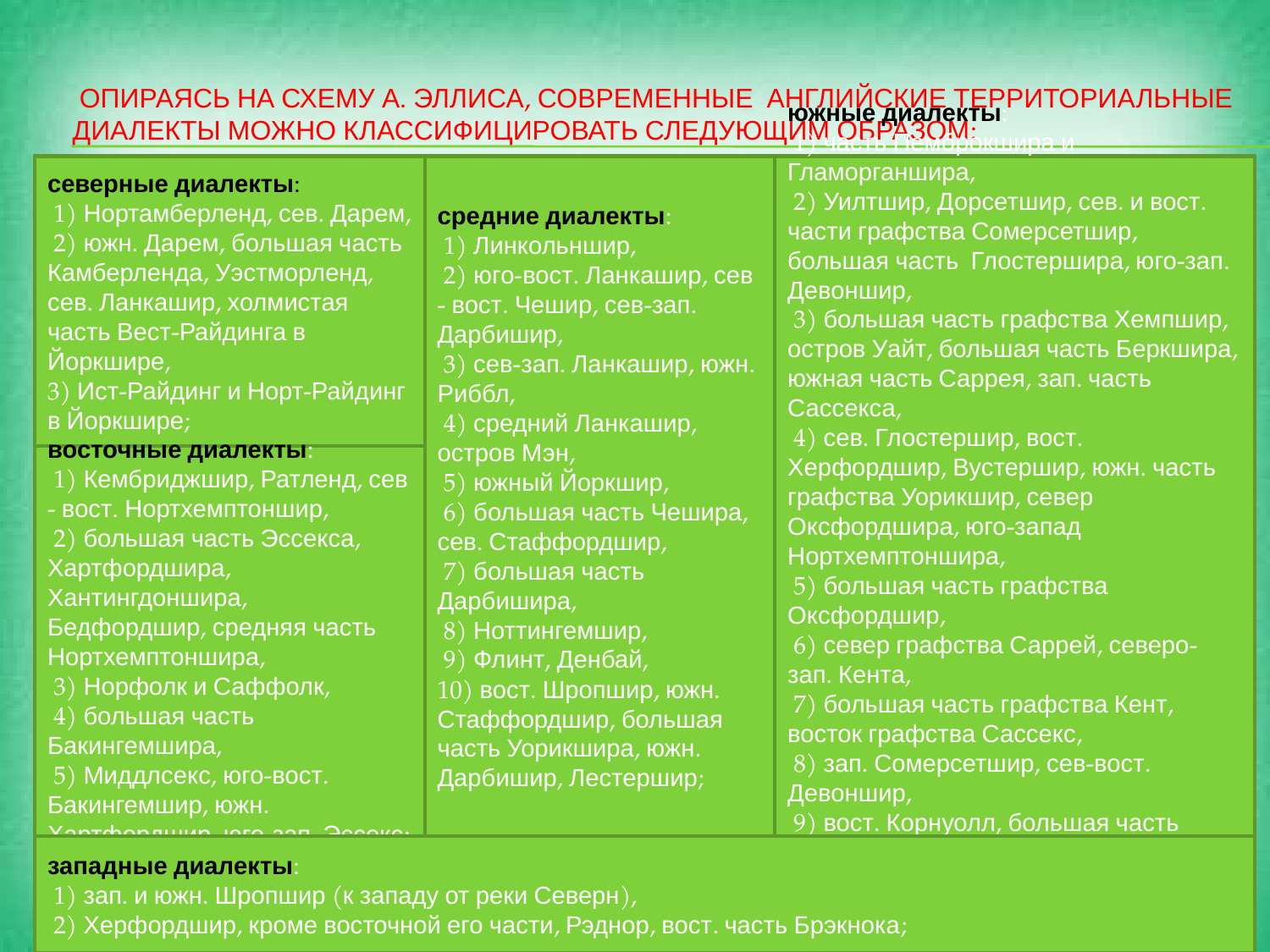

# Опираясь на схему А. Эллиса, современные  английские территориальные диалекты можно классифицировать следующим образом:
северные диалекты:
 1) Нортамберленд, сев. Дарем,
 2) южн. Дарем, большая часть Камберленда, Уэстморленд, сев. Ланкашир, холмистая часть Вест-Райдинга в Йоркшире,
3) Ист-Райдинг и Норт-Райдинг в Йоркшире;
средние диалекты:
 1) Линкольншир,
 2) юго-вост. Ланкашир, сев - вост. Чешир, сев-зап. Дарбишир,
 3) сев-зап. Ланкашир, южн. Риббл,
 4) средний Ланкашир, остров Мэн,
 5) южный Йоркшир,
 6) большая часть Чешира, сев. Стаффордшир,
 7) большая часть Дарбишира,
 8) Ноттингемшир,
 9) Флинт, Денбай,
10) вост. Шропшир, южн. Стаффордшир, большая часть Уорикшира, южн. Дарбишир, Лестершир;
южные диалекты:
 1) часть Пемброкшира и Гламорганшира,
 2) Уилтшир, Дорсетшир, сев. и вост. части графства Сомерсетшир, большая часть  Глостершира, юго-зап. Девоншир,
 3) большая часть графства Хемпшир, остров Уайт, большая часть Беркшира, южная часть Саррея, зап. часть Сассекса,
 4) сев. Глостершир, вост. Херфордшир, Вустершир, южн. часть графства Уорикшир, север Оксфордшира, юго-запад Нортхемптоншира,
 5) большая часть графства Оксфордшир,
 6) север графства Саррей, северо-зап. Кента,
 7) большая часть графства Кент, восток графства Сассекс,
 8) зап. Сомерсетшир, сев-вост. Девоншир,
 9) вост. Корнуолл, большая часть Девоншира,
 10) зап. Корнуолл.

восточные диалекты:
 1) Кембриджшир, Ратленд, сев - вост. Нортхемптоншир,
 2) большая часть Эссекса, Хартфордшира, Хантингдоншира, Бедфордшир, средняя часть Нортхемптоншира,
 3) Норфолк и Саффолк,
 4) большая часть Бакингемшира,
 5) Миддлсекс, юго-вост. Бакингемшир, южн. Хартфордшир, юго-зап. Эссекс;
западные диалекты:
 1) зап. и южн. Шропшир (к западу от реки Северн),
 2) Херфордшир, кроме восточной его части, Рэднор, вост. часть Брэкнока;